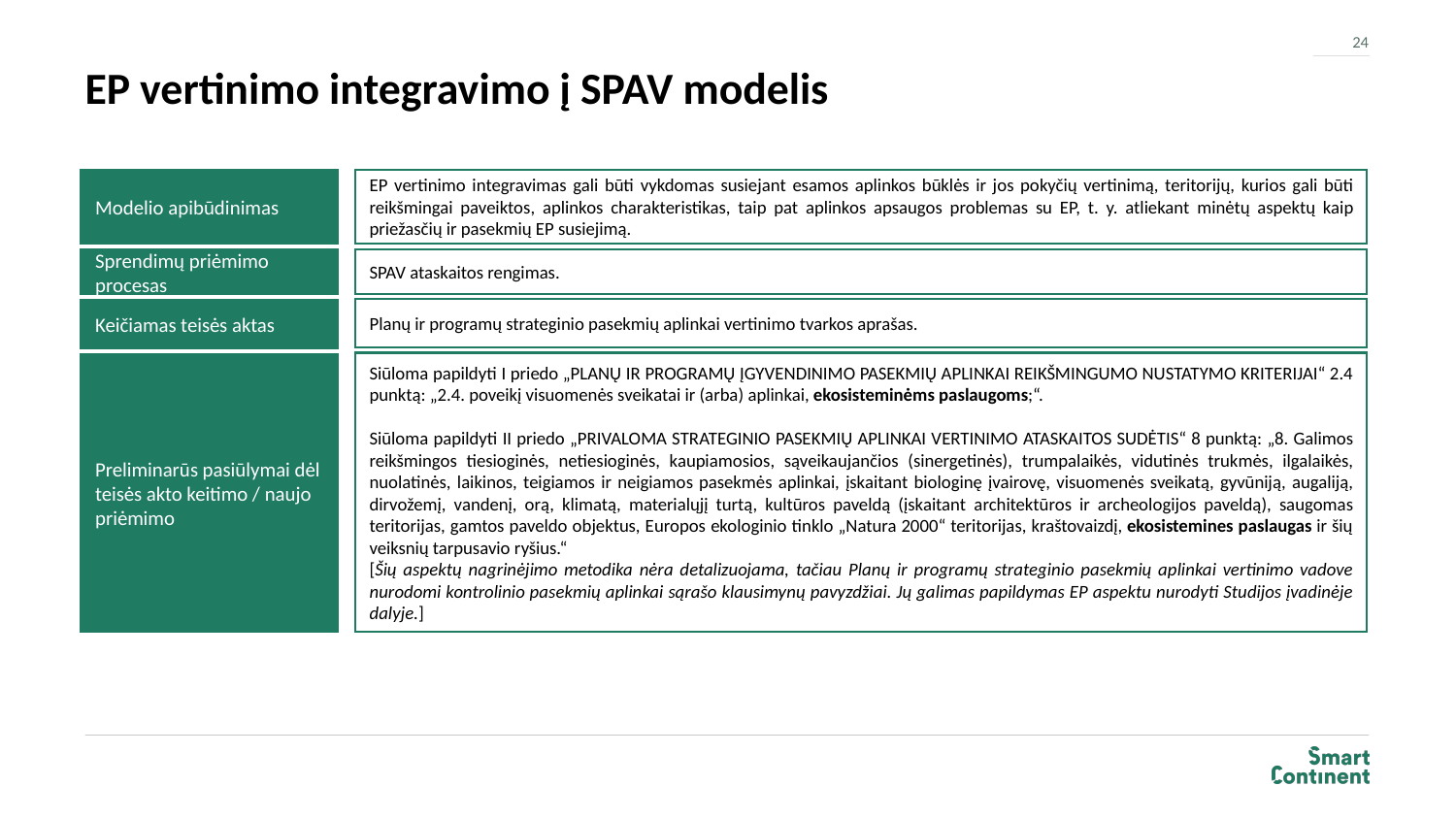

24
# EP vertinimo integravimo į SPAV modelis
Modelio apibūdinimas
EP vertinimo integravimas gali būti vykdomas susiejant esamos aplinkos būklės ir jos pokyčių vertinimą, teritorijų, kurios gali būti reikšmingai paveiktos, aplinkos charakteristikas, taip pat aplinkos apsaugos problemas su EP, t. y. atliekant minėtų aspektų kaip priežasčių ir pasekmių EP susiejimą.
SPAV ataskaitos rengimas.
Sprendimų priėmimo procesas
Planų ir programų strateginio pasekmių aplinkai vertinimo tvarkos aprašas.
Keičiamas teisės aktas
Siūloma papildyti I priedo „PLANŲ IR PROGRAMŲ ĮGYVENDINIMO PASEKMIŲ APLINKAI REIKŠMINGUMO NUSTATYMO KRITERIJAI“ 2.4 punktą: „2.4. poveikį visuomenės sveikatai ir (arba) aplinkai, ekosisteminėms paslaugoms;“.

Siūloma papildyti II priedo „PRIVALOMA STRATEGINIO PASEKMIŲ APLINKAI VERTINIMO ATASKAITOS SUDĖTIS“ 8 punktą: „8. Galimos reikšmingos tiesioginės, netiesioginės, kaupiamosios, sąveikaujančios (sinergetinės), trumpalaikės, vidutinės trukmės, ilgalaikės, nuolatinės, laikinos, teigiamos ir neigiamos pasekmės aplinkai, įskaitant biologinę įvairovę, visuomenės sveikatą, gyvūniją, augaliją, dirvožemį, vandenį, orą, klimatą, materialųjį turtą, kultūros paveldą (įskaitant architektūros ir archeologijos paveldą), saugomas teritorijas, gamtos paveldo objektus, Europos ekologinio tinklo „Natura 2000“ teritorijas, kraštovaizdį, ekosistemines paslaugas ir šių veiksnių tarpusavio ryšius.“
[Šių aspektų nagrinėjimo metodika nėra detalizuojama, tačiau Planų ir programų strateginio pasekmių aplinkai vertinimo vadove nurodomi kontrolinio pasekmių aplinkai sąrašo klausimynų pavyzdžiai. Jų galimas papildymas EP aspektu nurodyti Studijos įvadinėje dalyje.]
Preliminarūs pasiūlymai dėl teisės akto keitimo / naujo priėmimo